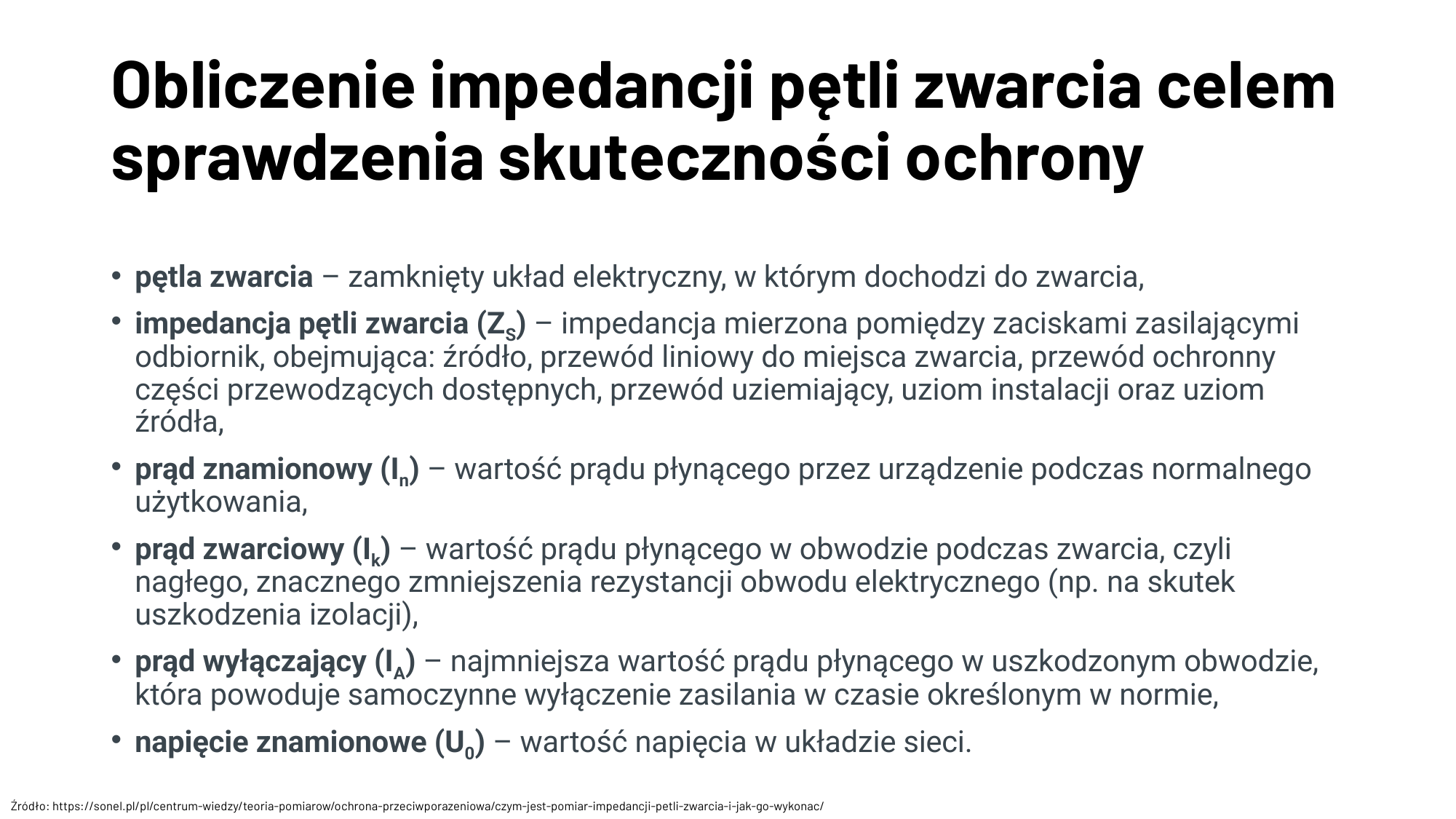

Obliczenie impedancji pętli zwarcia celem sprawdzenia skuteczności ochrony
pętla zwarcia – zamknięty układ elektryczny, w którym dochodzi do zwarcia,
impedancja pętli zwarcia (ZS) – impedancja mierzona pomiędzy zaciskami zasilającymi odbiornik, obejmująca: źródło, przewód liniowy do miejsca zwarcia, przewód ochronny części przewodzących dostępnych, przewód uziemiający, uziom instalacji oraz uziom źródła,
prąd znamionowy (In) – wartość prądu płynącego przez urządzenie podczas normalnego użytkowania,
prąd zwarciowy (Ik) – wartość prądu płynącego w obwodzie podczas zwarcia, czyli nagłego, znacznego zmniejszenia rezystancji obwodu elektrycznego (np. na skutek uszkodzenia izolacji),
prąd wyłączający (IA) – najmniejsza wartość prądu płynącego w uszkodzonym obwodzie, która powoduje samoczynne wyłączenie zasilania w czasie określonym w normie,
napięcie znamionowe (U0) – wartość napięcia w układzie sieci.
Źródło: https://sonel.pl/pl/centrum-wiedzy/teoria-pomiarow/ochrona-przeciwporazeniowa/czym-jest-pomiar-impedancji-petli-zwarcia-i-jak-go-wykonac/